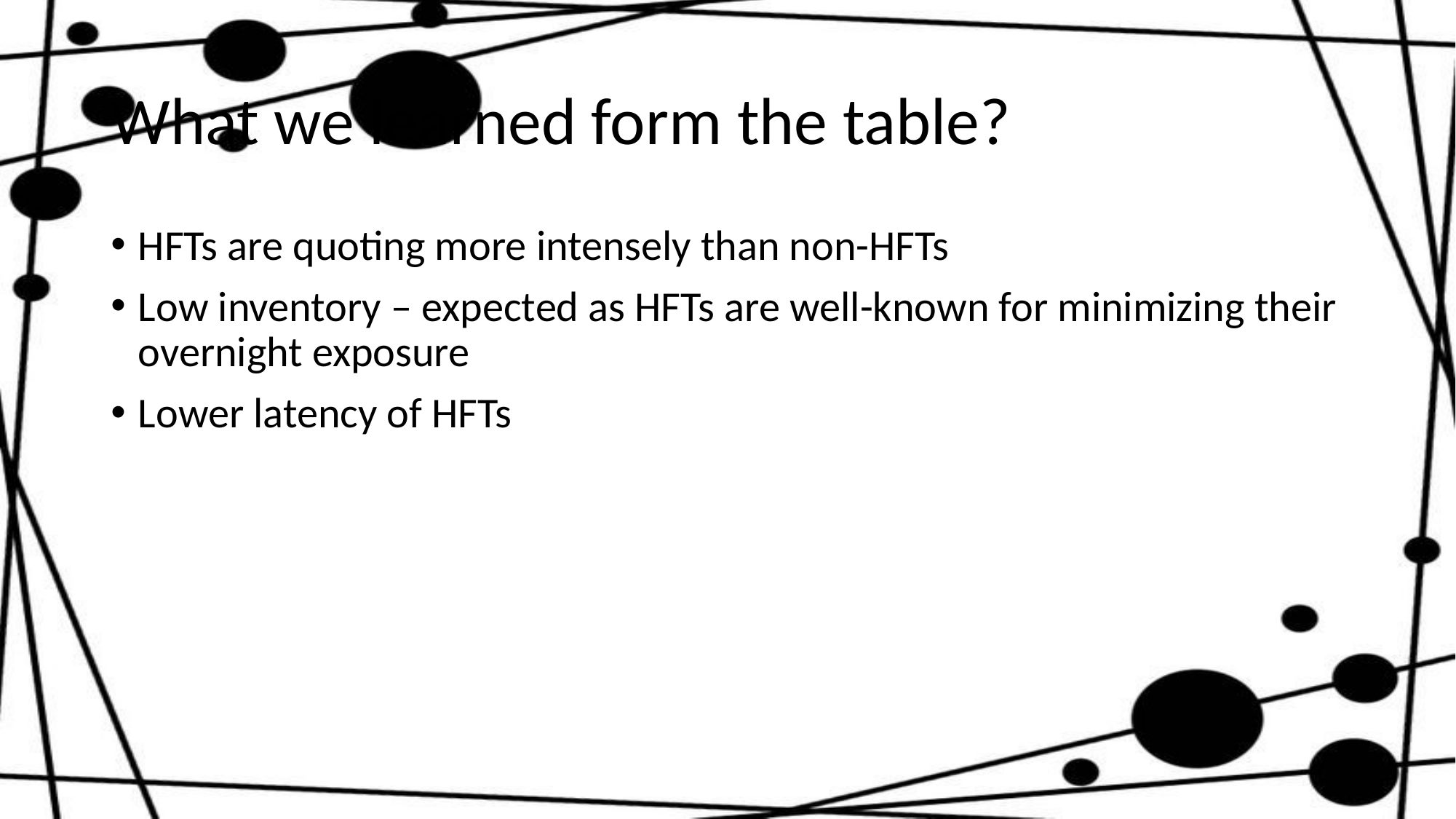

# What we learned form the table?
HFTs are quoting more intensely than non-HFTs
Low inventory – expected as HFTs are well-known for minimizing their overnight exposure
Lower latency of HFTs